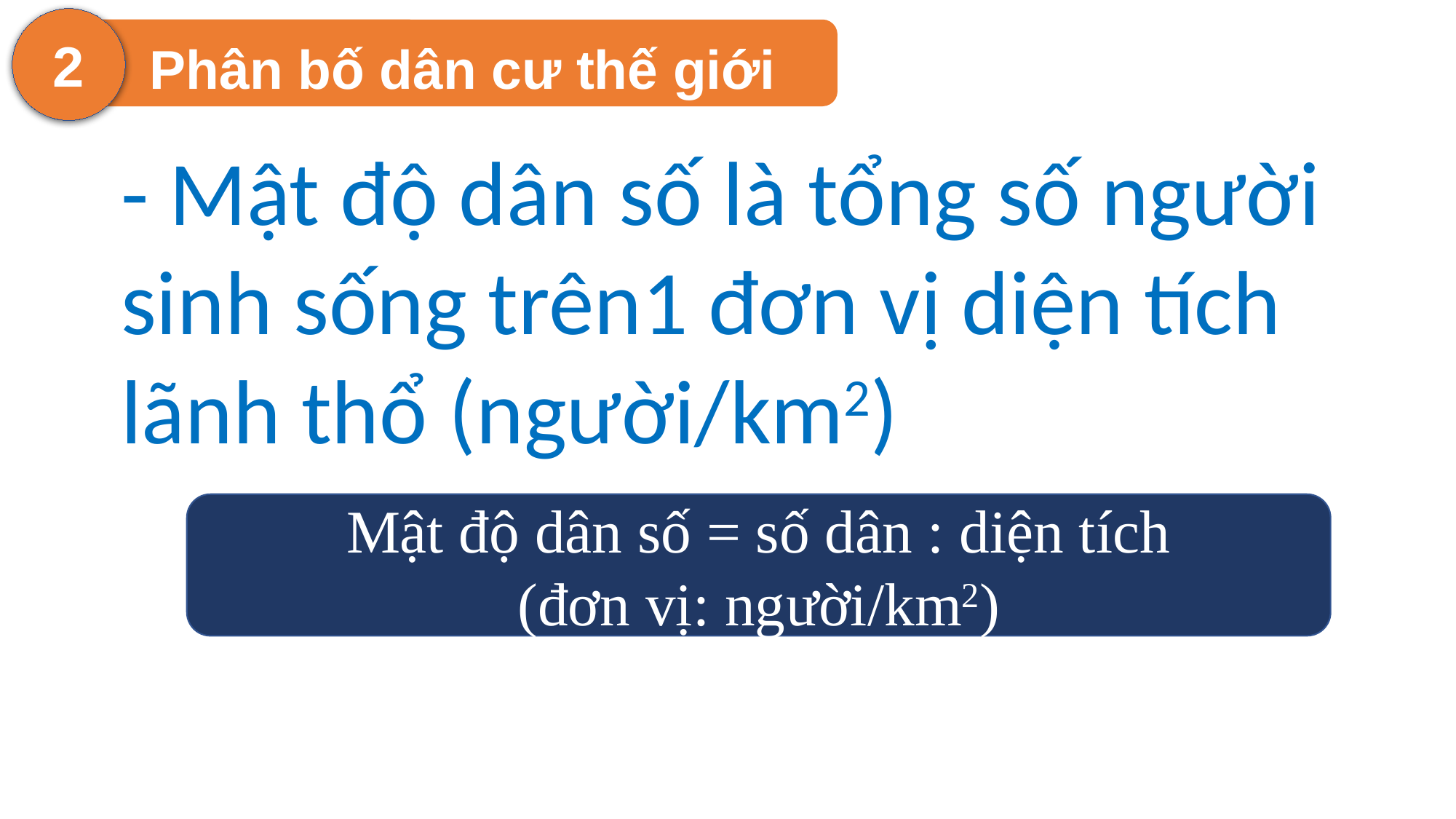

2

Phân bố dân cư thế giới
- Mật độ dân số là tổng số người
sinh sống trên1 đơn vị diện tích
lãnh thổ (người/km2)

Mật độ dân số = số dân : diện tích
(đơn vị: người/km2)